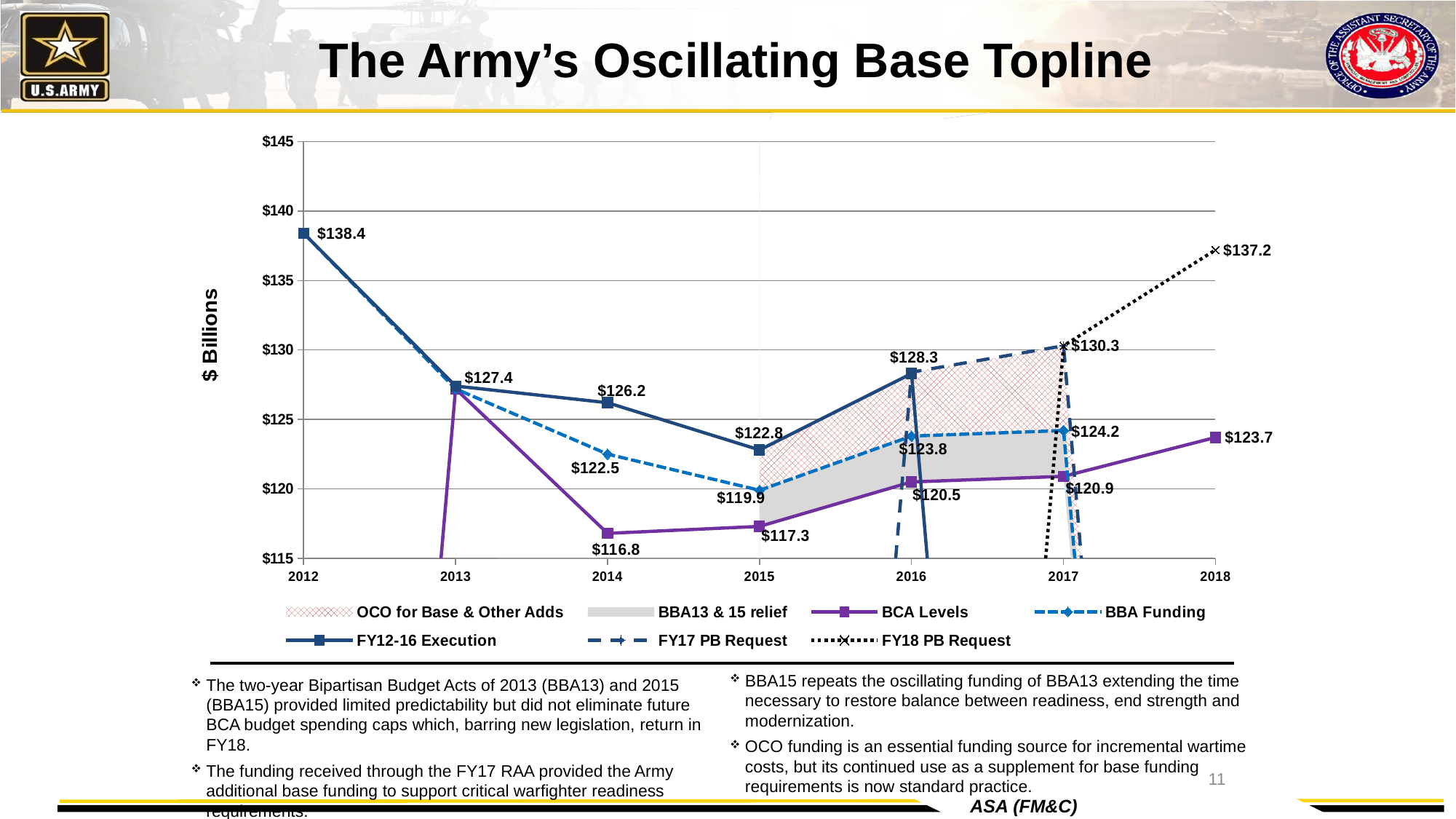

The Army’s Oscillating Base Topline

[unsupported chart]

BBA15 repeats the oscillating funding of BBA13 extending the time necessary to restore balance between readiness, end strength and modernization.
OCO funding is an essential funding source for incremental wartime costs, but its continued use as a supplement for base funding requirements is now standard practice.
The two-year Bipartisan Budget Acts of 2013 (BBA13) and 2015 (BBA15) provided limited predictability but did not eliminate future BCA budget spending caps which, barring new legislation, return in FY18.
The funding received through the FY17 RAA provided the Army additional base funding to support critical warfighter readiness requirements.
11